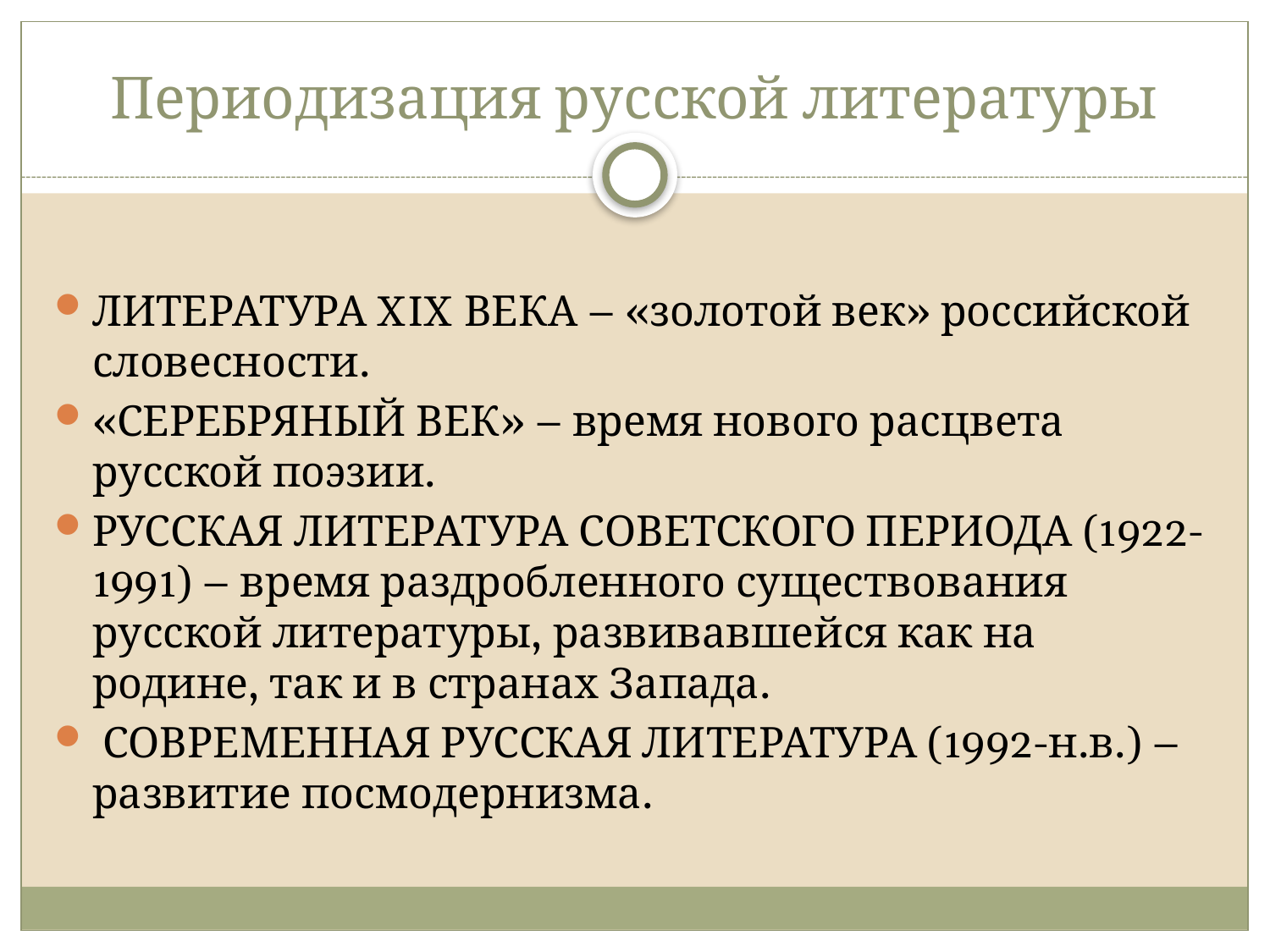

# Периодизация русской литературы
ЛИТЕРАТУРА XIX ВЕКА – «золотой век» российской словесности.
«СЕРЕБРЯНЫЙ ВЕК» – время нового расцвета русской поэзии.
РУССКАЯ ЛИТЕРАТУРА СОВЕТСКОГО ПЕРИОДА (1922-1991) – время раздробленного существования русской литературы, развивавшейся как на родине, так и в странах Запада.
 СОВРЕМЕННАЯ РУССКАЯ ЛИТЕРАТУРА (1992-н.в.) –развитие посмодернизма.